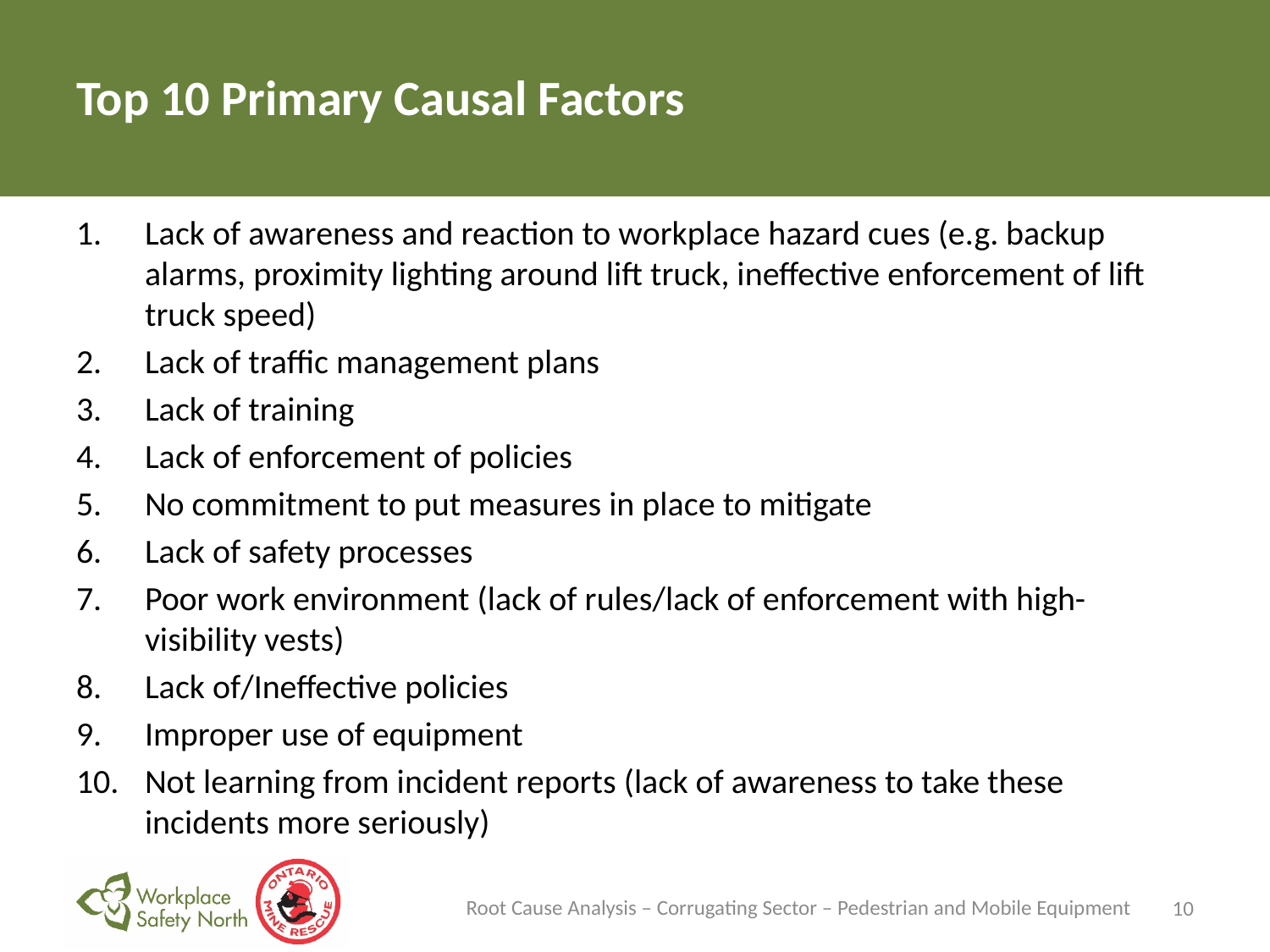

# Top 10 Primary Causal Factors
Lack of awareness and reaction to workplace hazard cues (e.g. backup alarms, proximity lighting around lift truck, ineffective enforcement of lift truck speed)
Lack of traffic management plans
Lack of training
Lack of enforcement of policies
No commitment to put measures in place to mitigate
Lack of safety processes
Poor work environment (lack of rules/lack of enforcement with high-visibility vests)
Lack of/Ineffective policies
Improper use of equipment
Not learning from incident reports (lack of awareness to take these incidents more seriously)
Root Cause Analysis – Corrugating Sector – Pedestrian and Mobile Equipment
10